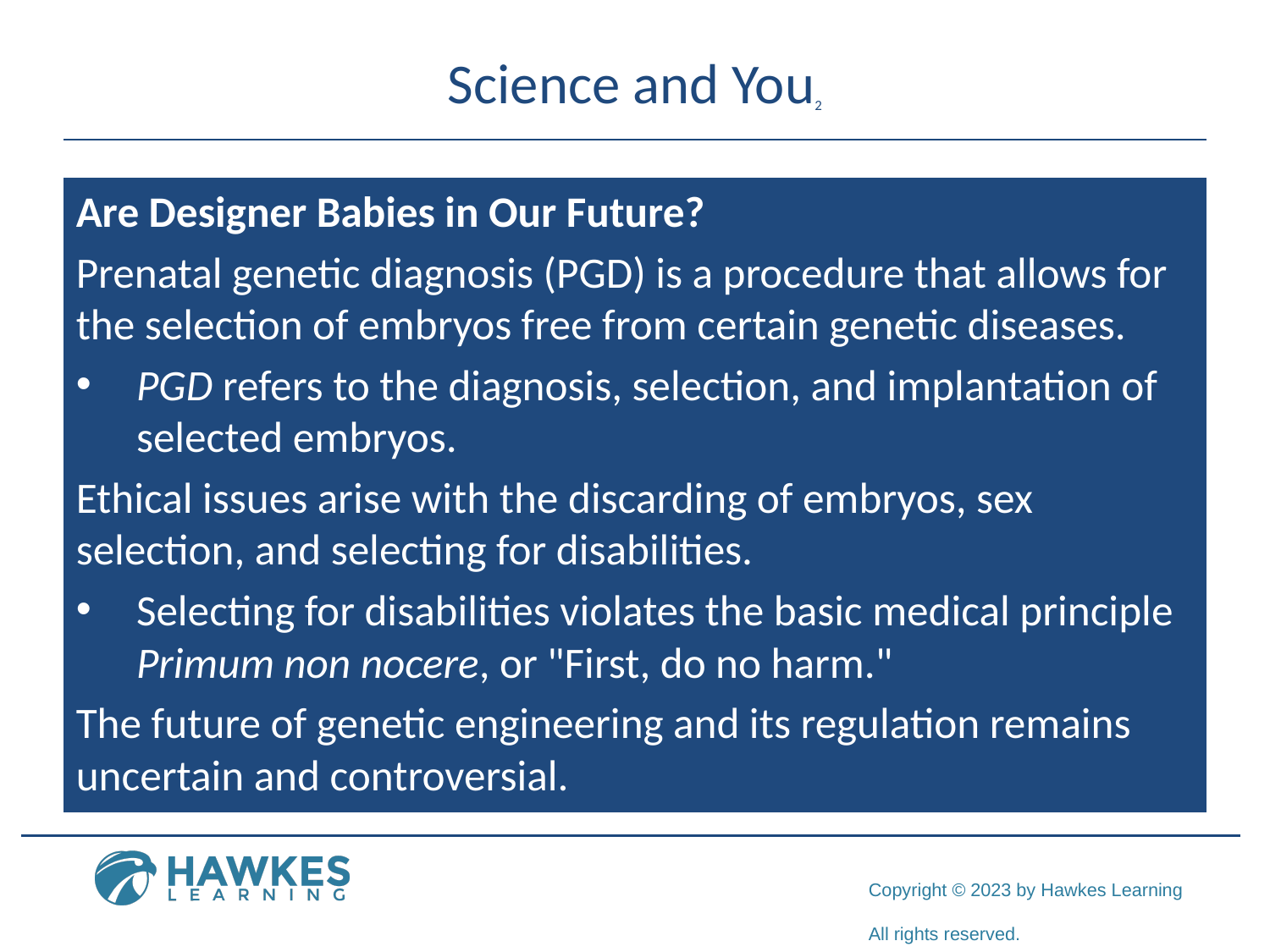

# Science and You2
Are Designer Babies in Our Future?
Prenatal genetic diagnosis (PGD) is a procedure that allows for the selection of embryos free from certain genetic diseases.
PGD refers to the diagnosis, selection, and implantation of selected embryos.
Ethical issues arise with the discarding of embryos, sex selection, and selecting for disabilities.
Selecting for disabilities violates the basic medical principle Primum non nocere, or "First, do no harm."
The future of genetic engineering and its regulation remains uncertain and controversial.